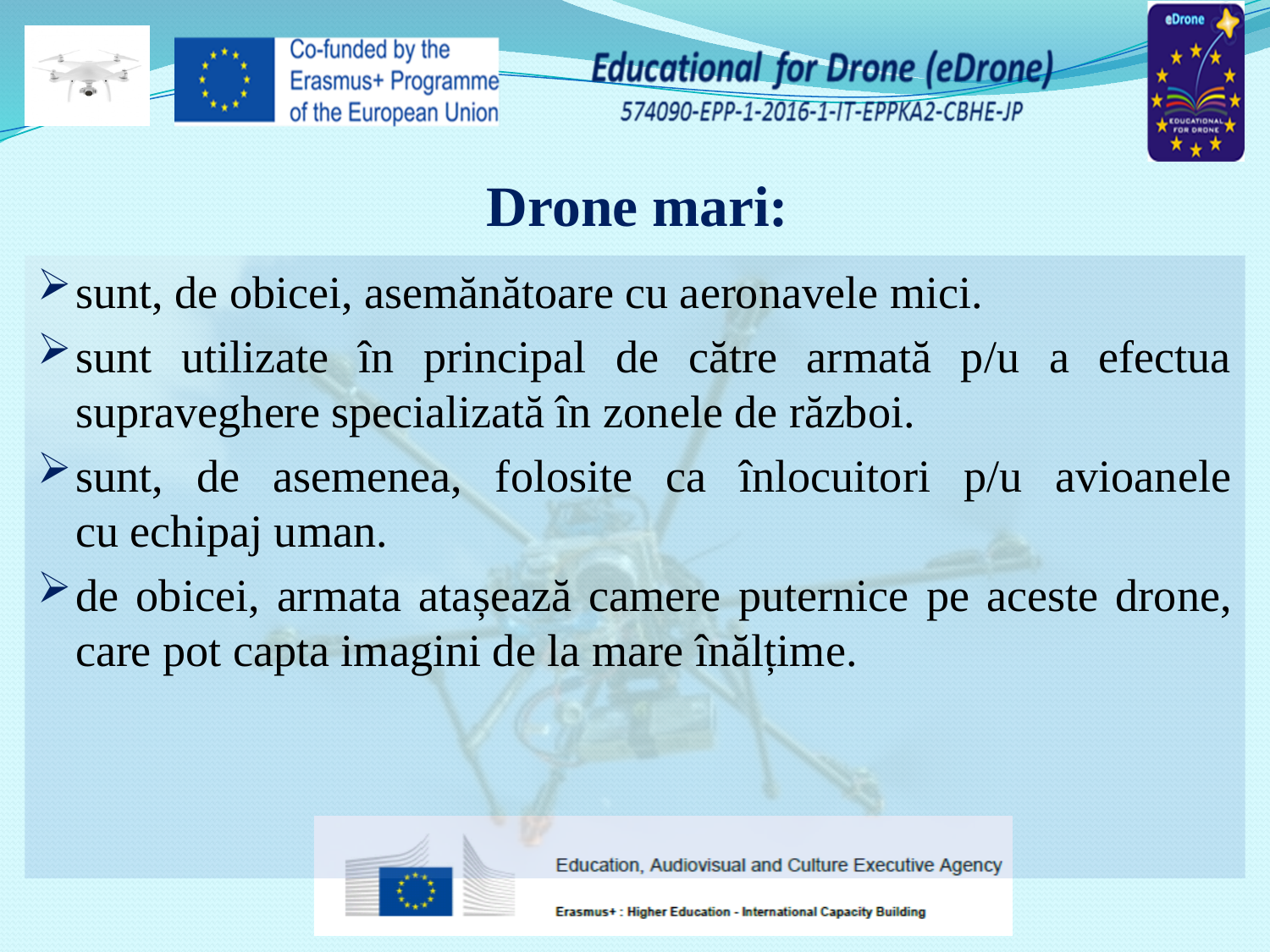

# Drone mari:
sunt, de obicei, asemănătoare cu aeronavele mici.
sunt utilizate în principal de către armată p/u a efectua supraveghere specializată în zonele de război.
sunt, de asemenea, folosite ca înlocuitori p/u avioanele cu echipaj uman.
de obicei, armata atașează camere puternice pe aceste drone, care pot capta imagini de la mare înălțime.